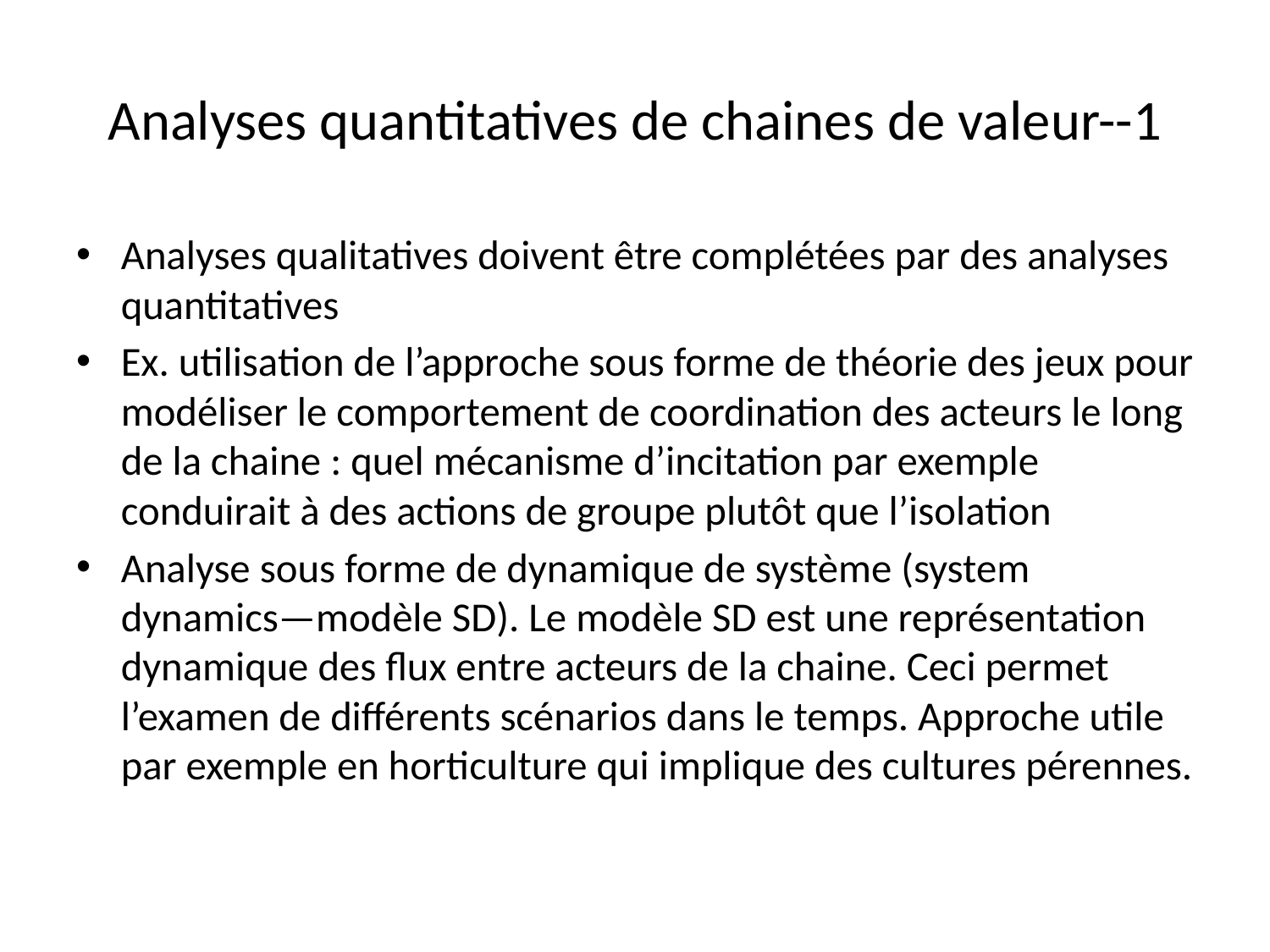

# Analyses quantitatives de chaines de valeur--1
Analyses qualitatives doivent être complétées par des analyses quantitatives
Ex. utilisation de l’approche sous forme de théorie des jeux pour modéliser le comportement de coordination des acteurs le long de la chaine : quel mécanisme d’incitation par exemple conduirait à des actions de groupe plutôt que l’isolation
Analyse sous forme de dynamique de système (system dynamics—modèle SD). Le modèle SD est une représentation dynamique des flux entre acteurs de la chaine. Ceci permet l’examen de différents scénarios dans le temps. Approche utile par exemple en horticulture qui implique des cultures pérennes.